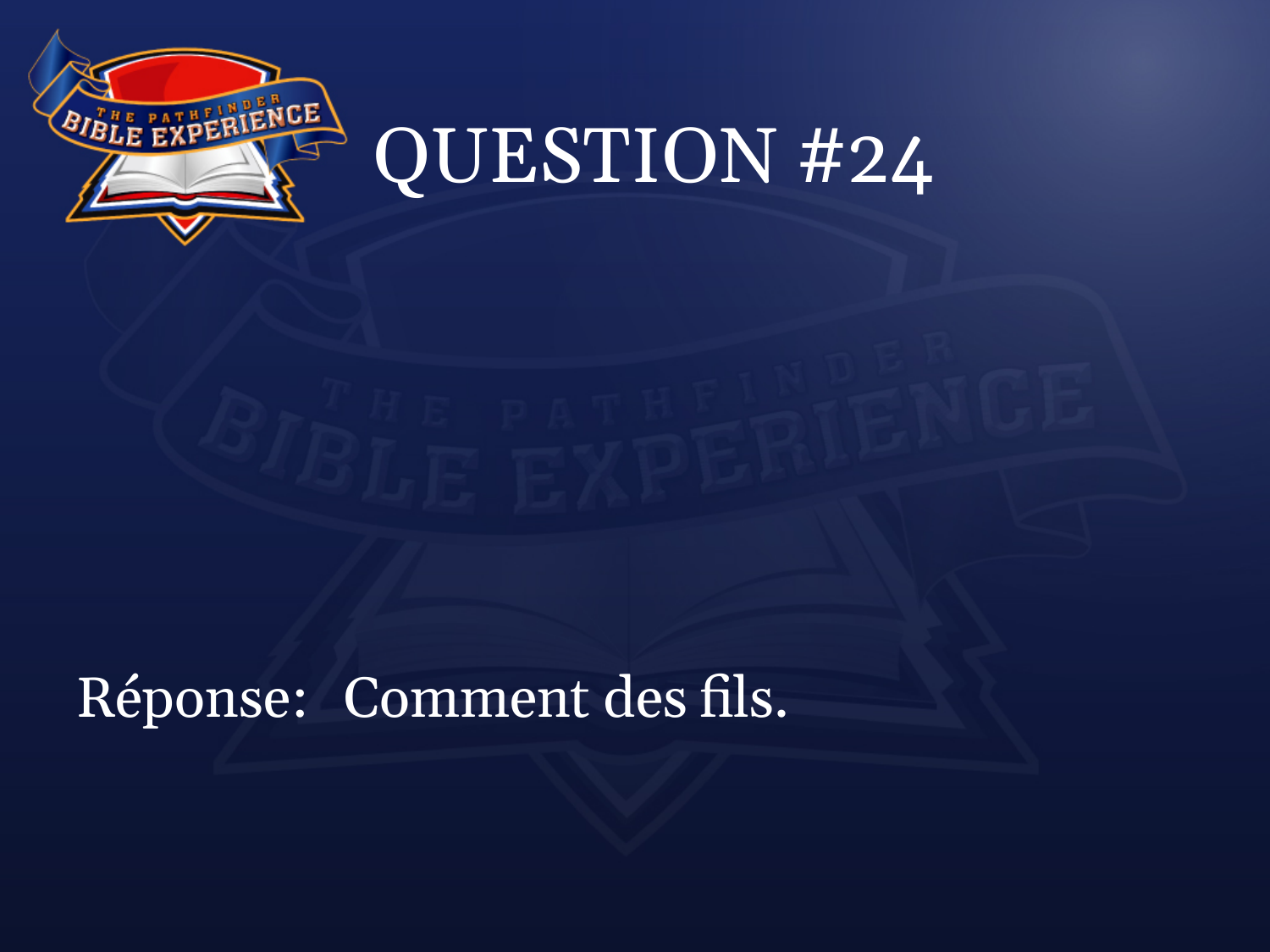

# QUESTION #24

Réponse:	 Comment des fils.